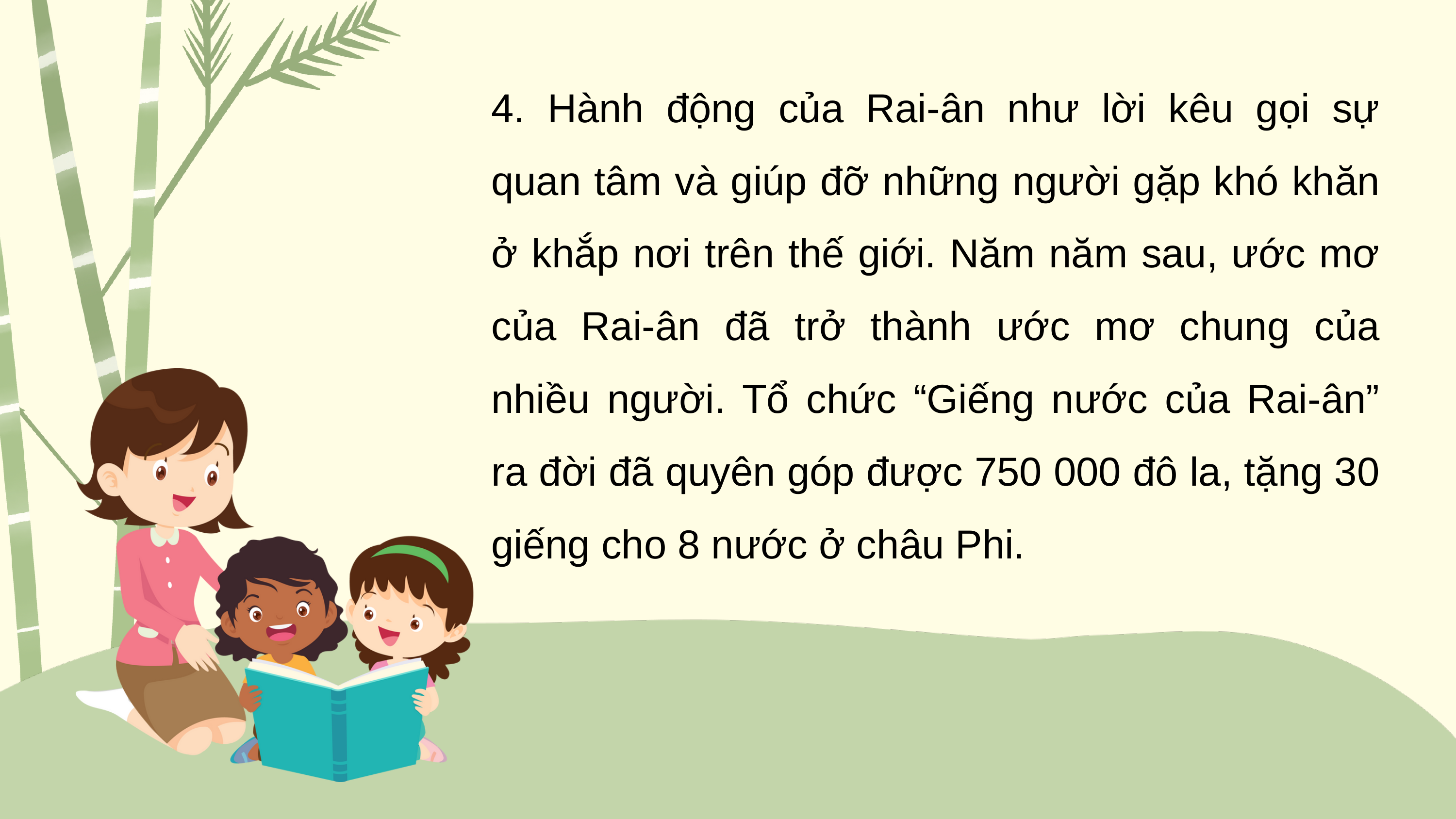

4. Hành động của Rai-ân như lời kêu gọi sự quan tâm và giúp đỡ những người gặp khó khăn ở khắp nơi trên thế giới. Năm năm sau, ước mơ của Rai-ân đã trở thành ước mơ chung của nhiều người. Tổ chức “Giếng nước của Rai-ân” ra đời đã quyên góp được 750 000 đô la, tặng 30 giếng cho 8 nước ở châu Phi.